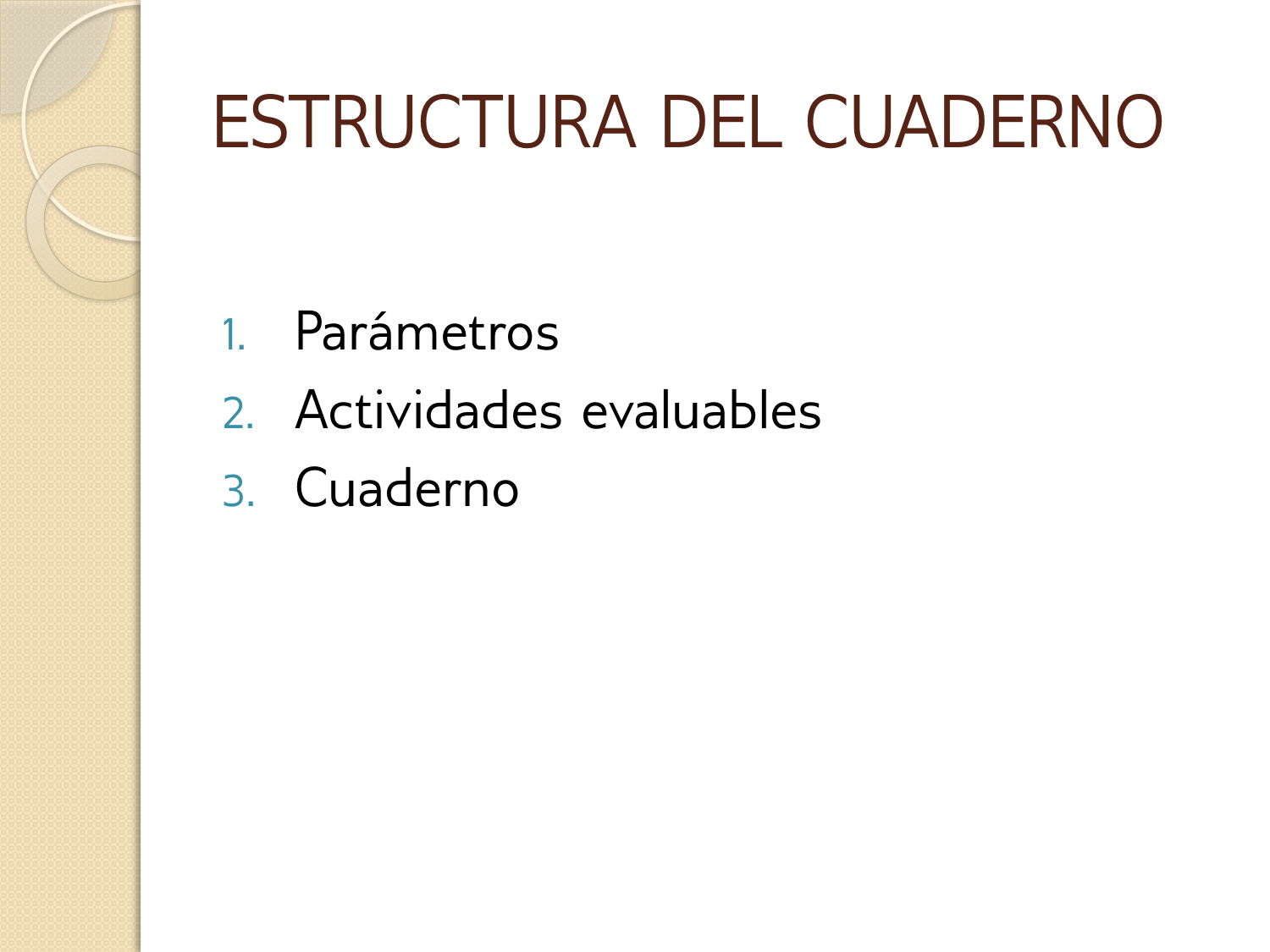

# ESTRUCTURA DEL CUADERNO
Parámetros
Actividades evaluables
Cuaderno